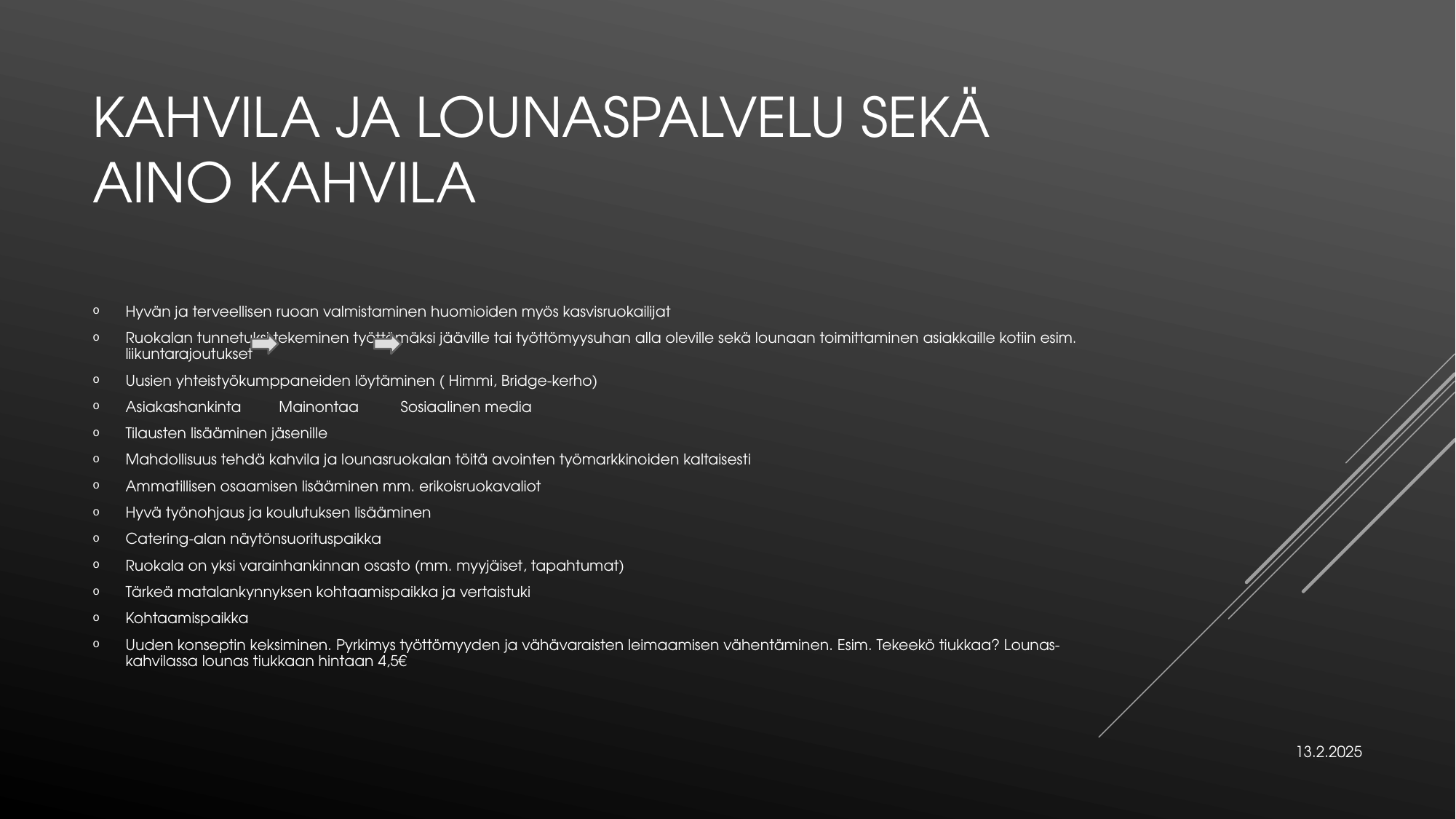

# KAHVILA JA LOUNASPALVELU SEKÄ AINO KAHVILA

Hyvän ja terveellisen ruoan valmistaminen huomioiden myös kasvisruokailijat
Ruokalan tunnetuksi tekeminen työttömäksi jääville tai työttömyysuhan alla oleville sekä lounaan toimittaminen asiakkaille kotiin esim. liikuntarajoutukset
Uusien yhteistyökumppaneiden löytäminen ( Himmi, Bridge-kerho)
Asiakashankinta         Mainontaa          Sosiaalinen media
Tilausten lisääminen jäsenille
Mahdollisuus tehdä kahvila ja lounasruokalan töitä avointen työmarkkinoiden kaltaisesti
Ammatillisen osaamisen lisääminen mm. erikoisruokavaliot
Hyvä työnohjaus ja koulutuksen lisääminen
Catering-alan näytönsuorituspaikka
Ruokala on yksi varainhankinnan osasto (mm. myyjäiset, tapahtumat)
Tärkeä matalankynnyksen kohtaamispaikka ja vertaistuki
Kohtaamispaikka
Uuden konseptin keksiminen. Pyrkimys työttömyyden ja vähävaraisten leimaamisen vähentäminen. Esim. Tekeekö tiukkaa? Lounas-kahvilassa lounas tiukkaan hintaan 4,5€

13.2.2025